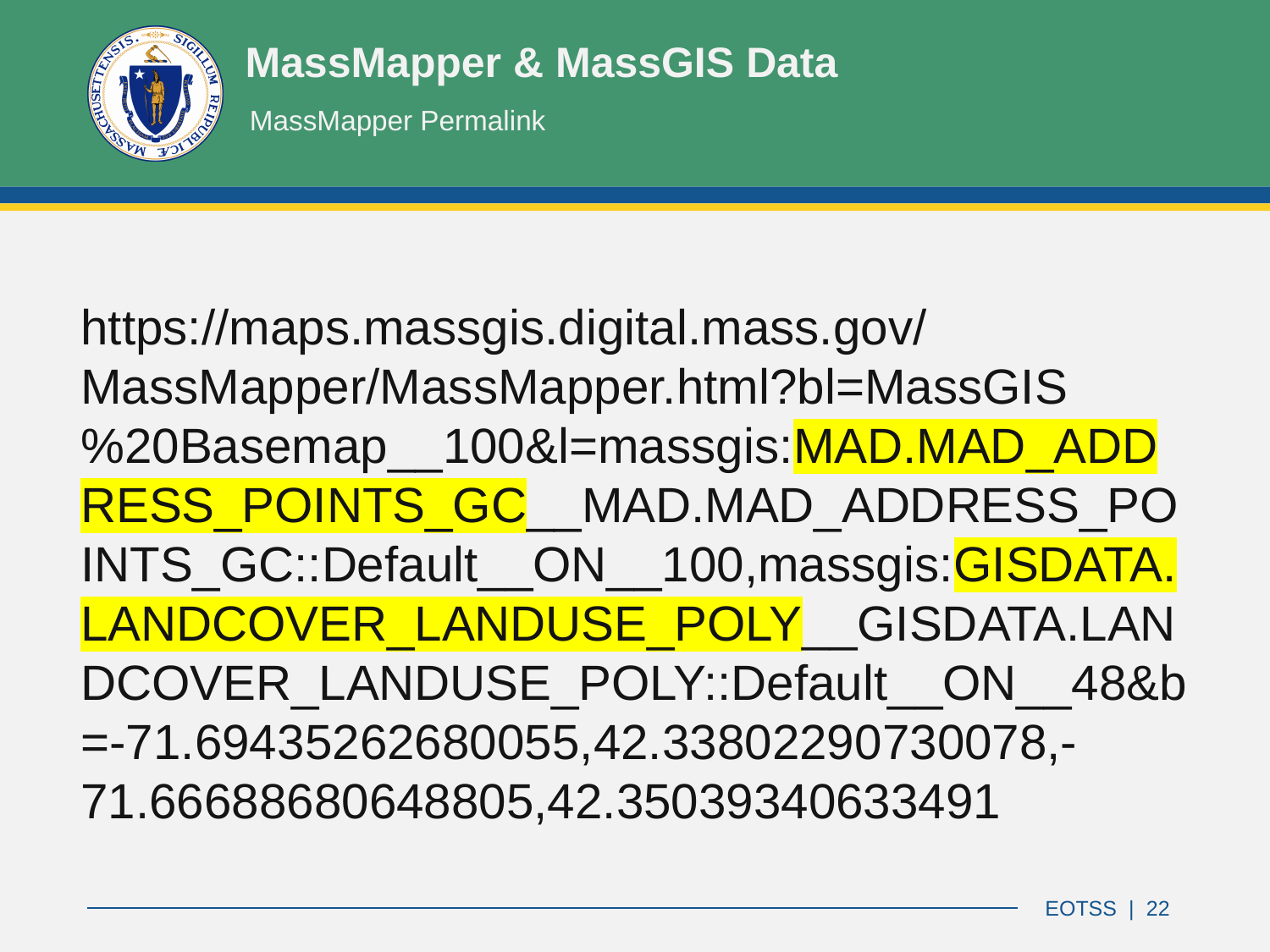

# MassMapper & MassGIS Data
MassMapper Permalink
https://maps.massgis.digital.mass.gov/MassMapper/MassMapper.html?bl=MassGIS%20Basemap__100&l=massgis:MAD.MAD_ADDRESS_POINTS_GC__MAD.MAD_ADDRESS_POINTS_GC::Default__ON__100,massgis:GISDATA.LANDCOVER_LANDUSE_POLY__GISDATA.LANDCOVER_LANDUSE_POLY::Default__ON__48&b=-71.69435262680055,42.33802290730078,-71.66688680648805,42.35039340633491
EOTSS  |  22